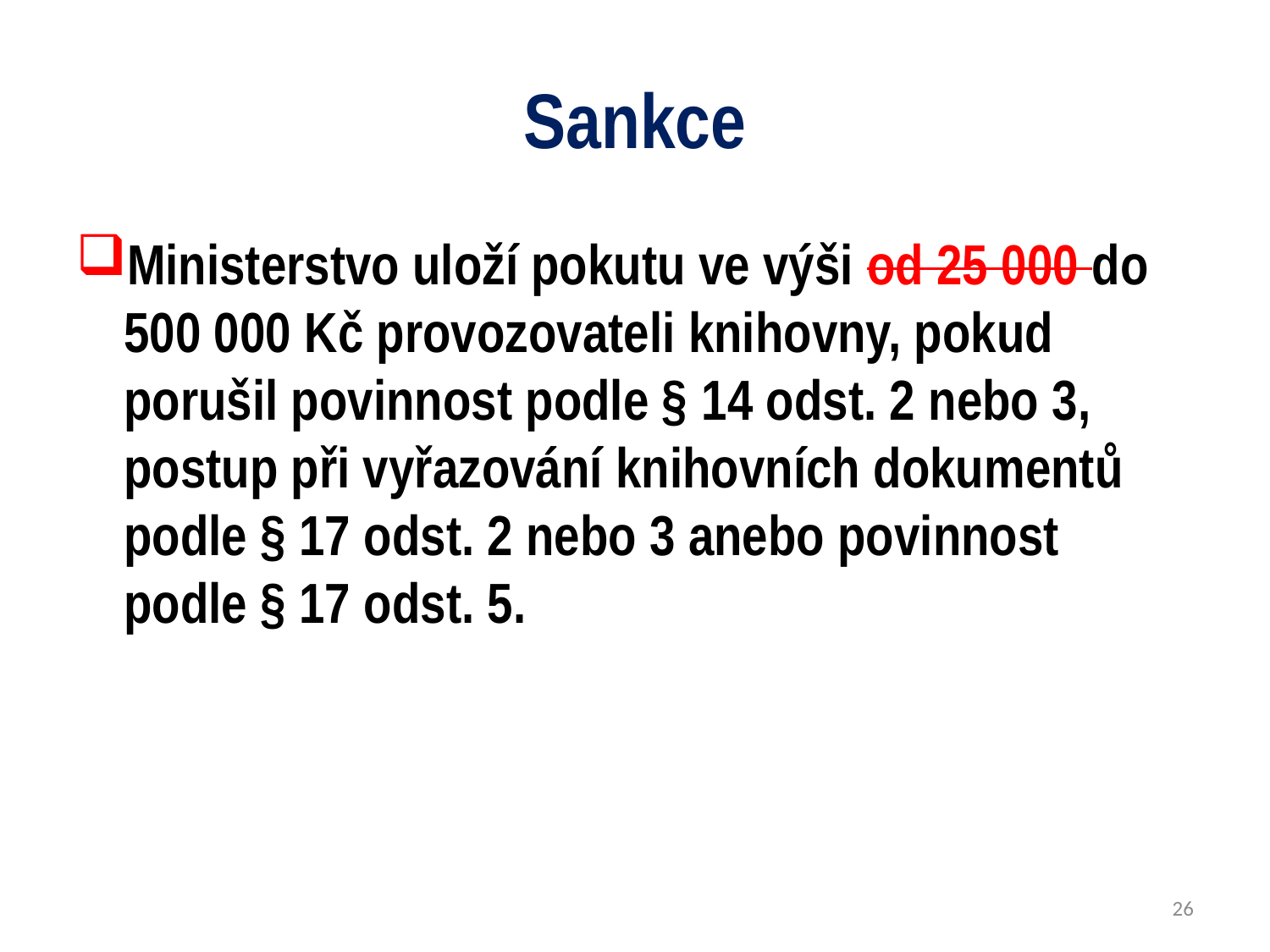

# Sankce
Ministerstvo uloží pokutu ve výši od 25 000 do 500 000 Kč provozovateli knihovny, pokud porušil povinnost podle § 14 odst. 2 nebo 3, postup při vyřazování knihovních dokumentů podle § 17 odst. 2 nebo 3 anebo povinnost podle § 17 odst. 5.

26